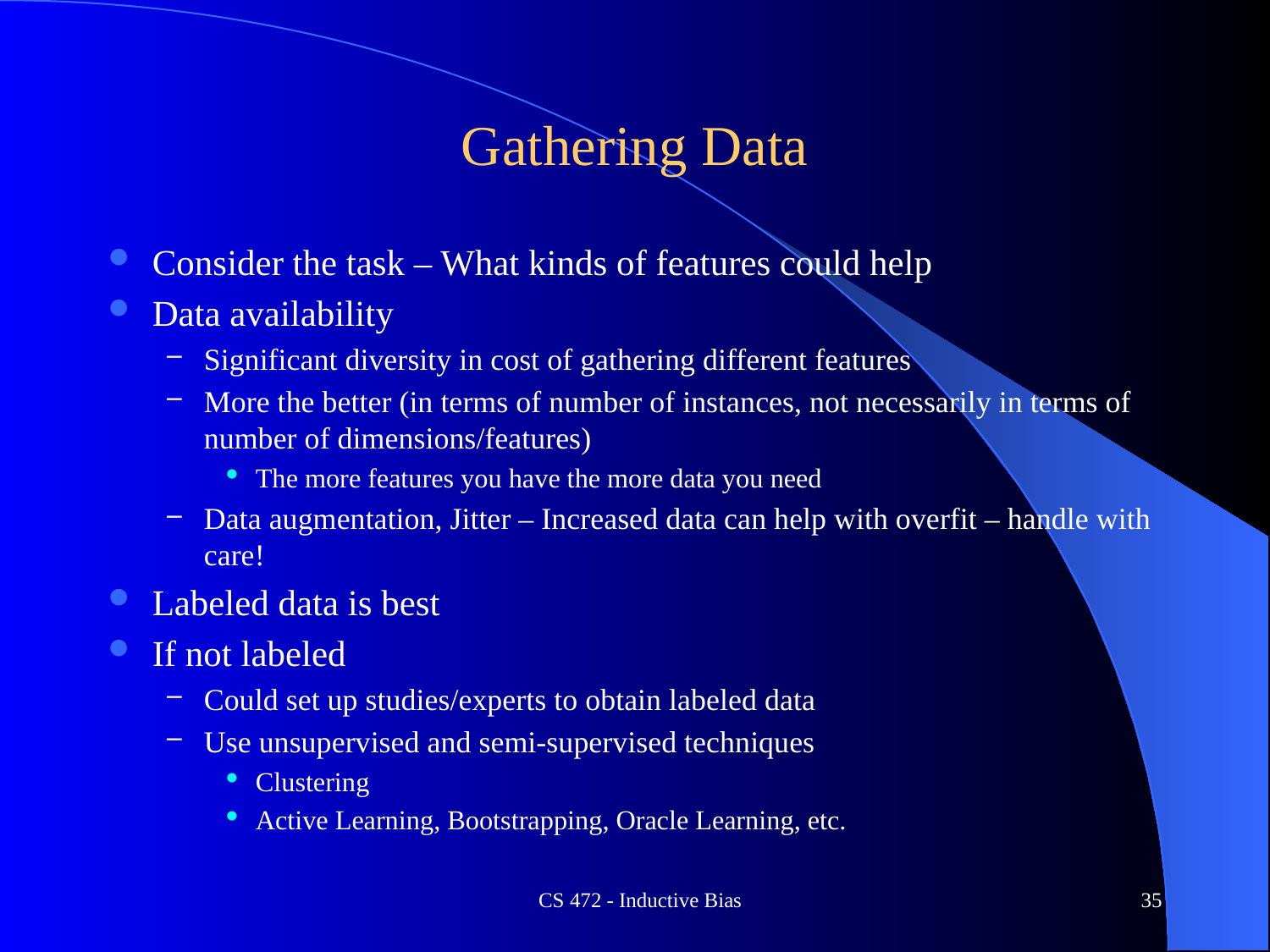

# Gathering Data
Consider the task – What kinds of features could help
Data availability
Significant diversity in cost of gathering different features
More the better (in terms of number of instances, not necessarily in terms of number of dimensions/features)
The more features you have the more data you need
Data augmentation, Jitter – Increased data can help with overfit – handle with care!
Labeled data is best
If not labeled
Could set up studies/experts to obtain labeled data
Use unsupervised and semi-supervised techniques
Clustering
Active Learning, Bootstrapping, Oracle Learning, etc.

CS 472 - Inductive Bias
35